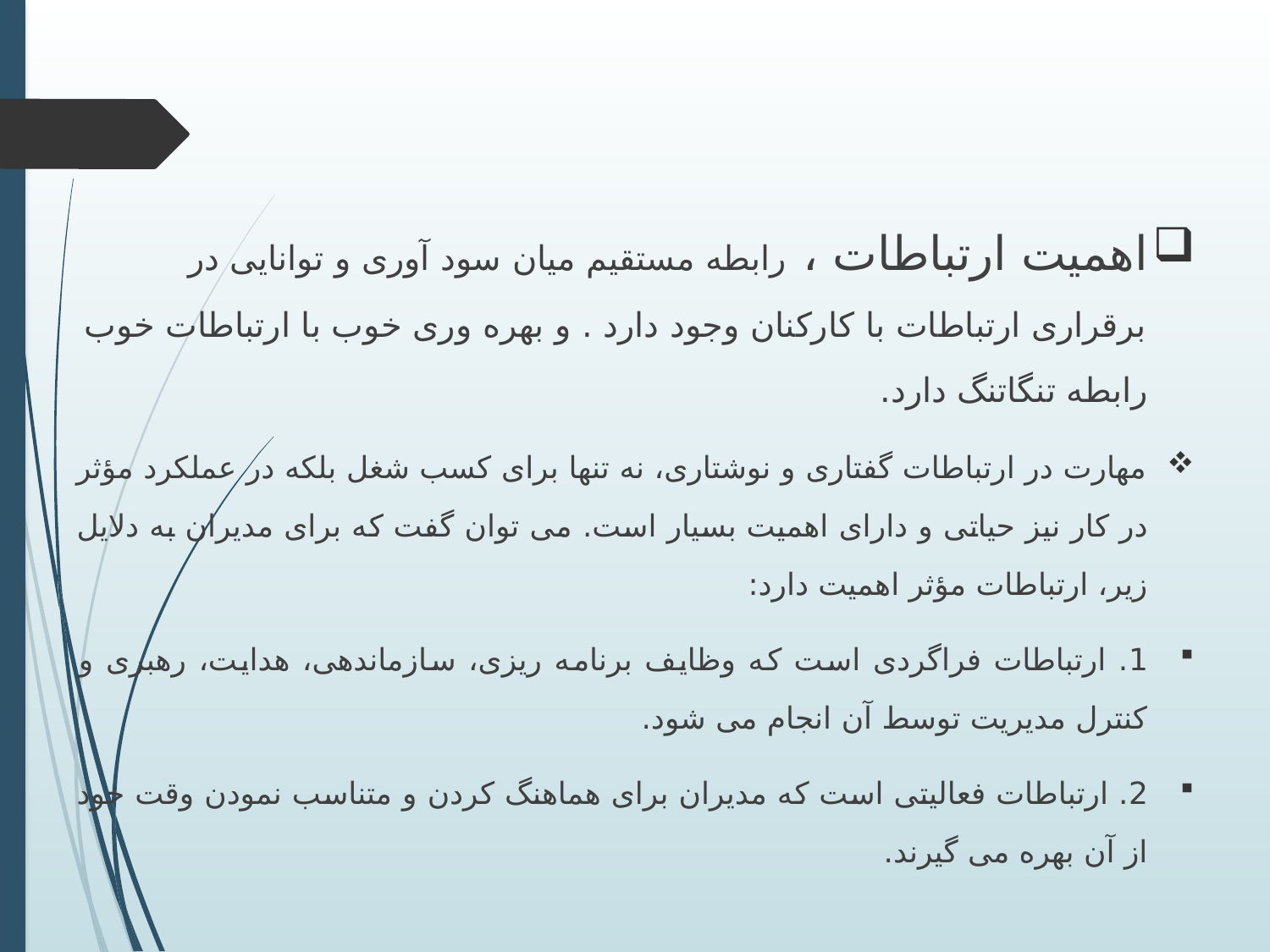

اهمیت ارتباطات ، رابطه مستقیم میان سود آوری و توانایی در برقراری ارتباطات با کارکنان وجود دارد . و بهره وری خوب با ارتباطات خوب رابطه تنگاتنگ دارد.
مهارت در ارتباطات گفتاری و نوشتاری، نه تنها برای کسب شغل بلکه در عملکرد مؤثر در کار نیز حیاتی و دارای اهمیت بسیار است. می توان گفت که برای مدیران به دلایل زیر، ارتباطات مؤثر اهمیت دارد:
1. ارتباطات فراگردی است که وظایف برنامه ریزی، سازماندهی، هدایت، رهبری و کنترل مدیریت توسط آن انجام می شود.
2. ارتباطات فعالیتی است که مدیران برای هماهنگ کردن و متناسب نمودن وقت خود از آن بهره می گیرند.